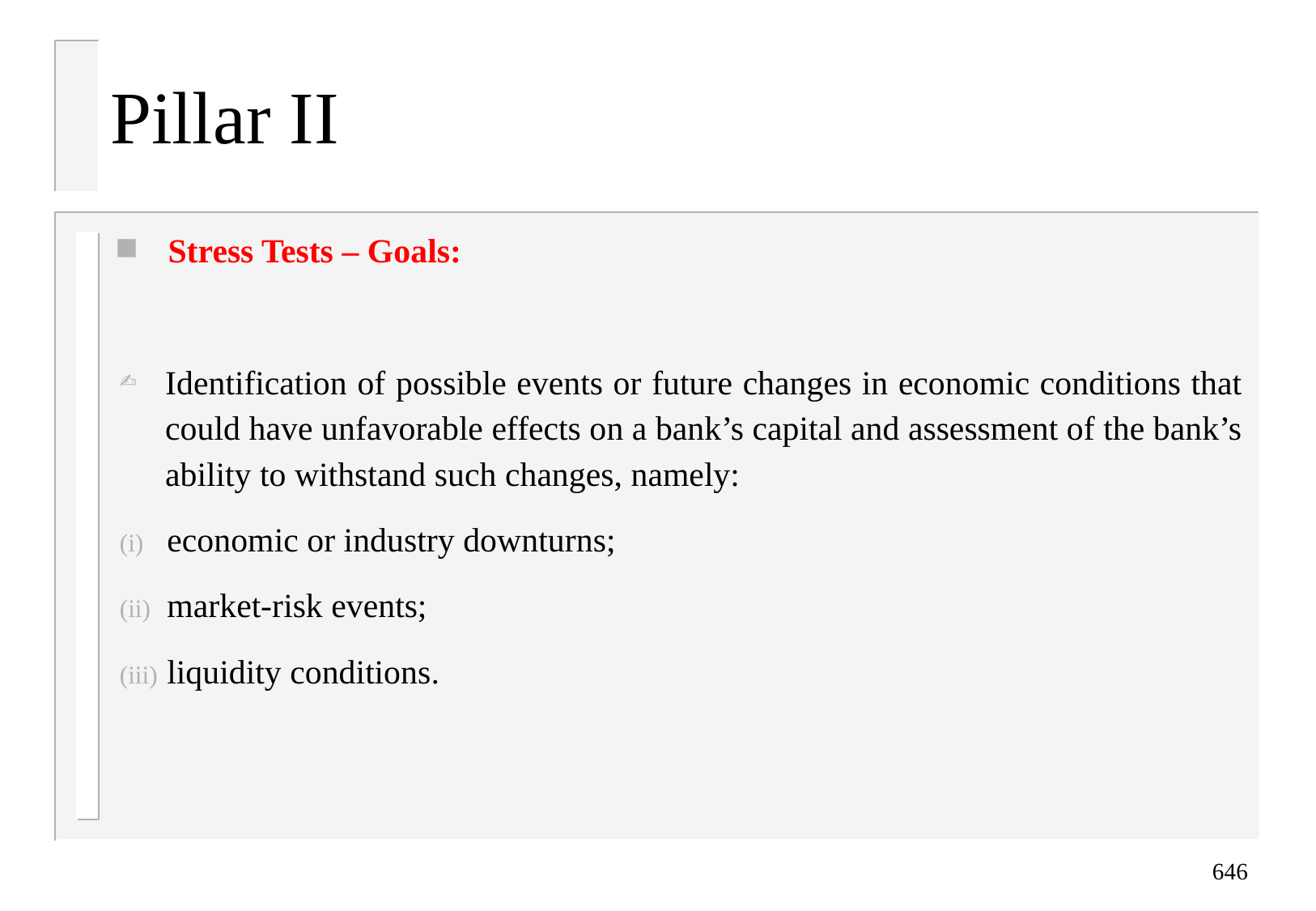

# Pillar II
Stress Tests – Goals:

Identification of possible events or future changes in economic conditions that could have unfavorable effects on a bank’s capital and assessment of the bank’s ability to withstand such changes, namely:
economic or industry downturns;
market-risk events;
liquidity conditions.
646